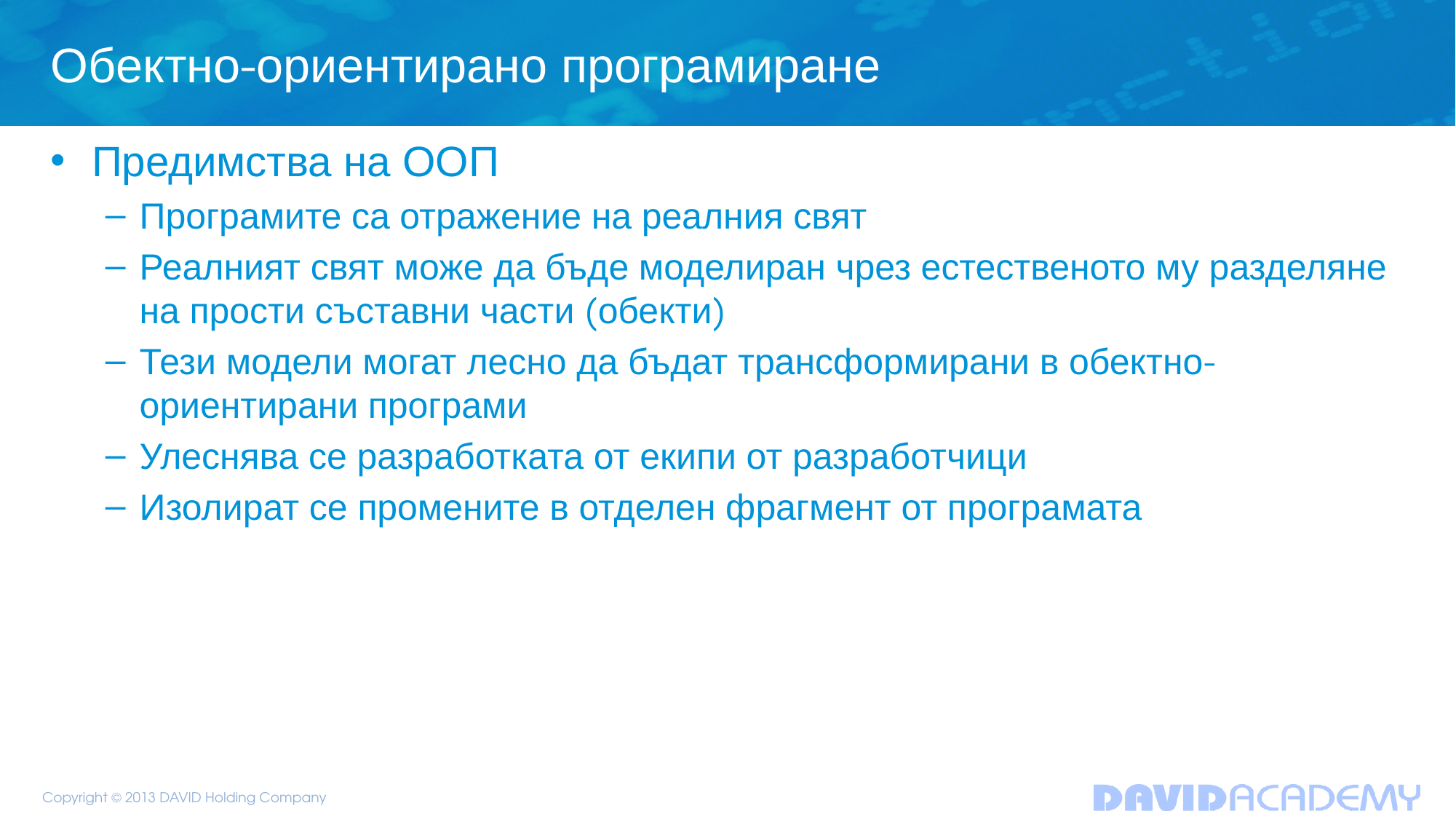

# Обектно-ориентирано програмиране
Предимства на ООП
Програмите са отражение на реалния свят
Реалният свят може да бъде моделиран чрез естественото му разделяне на прости съставни части (обекти)
Тези модели могат лесно да бъдат трансформирани в обектно-ориентирани програми
Улеснява се разработката от екипи от разработчици
Изолират се промените в отделен фрагмент от програмата